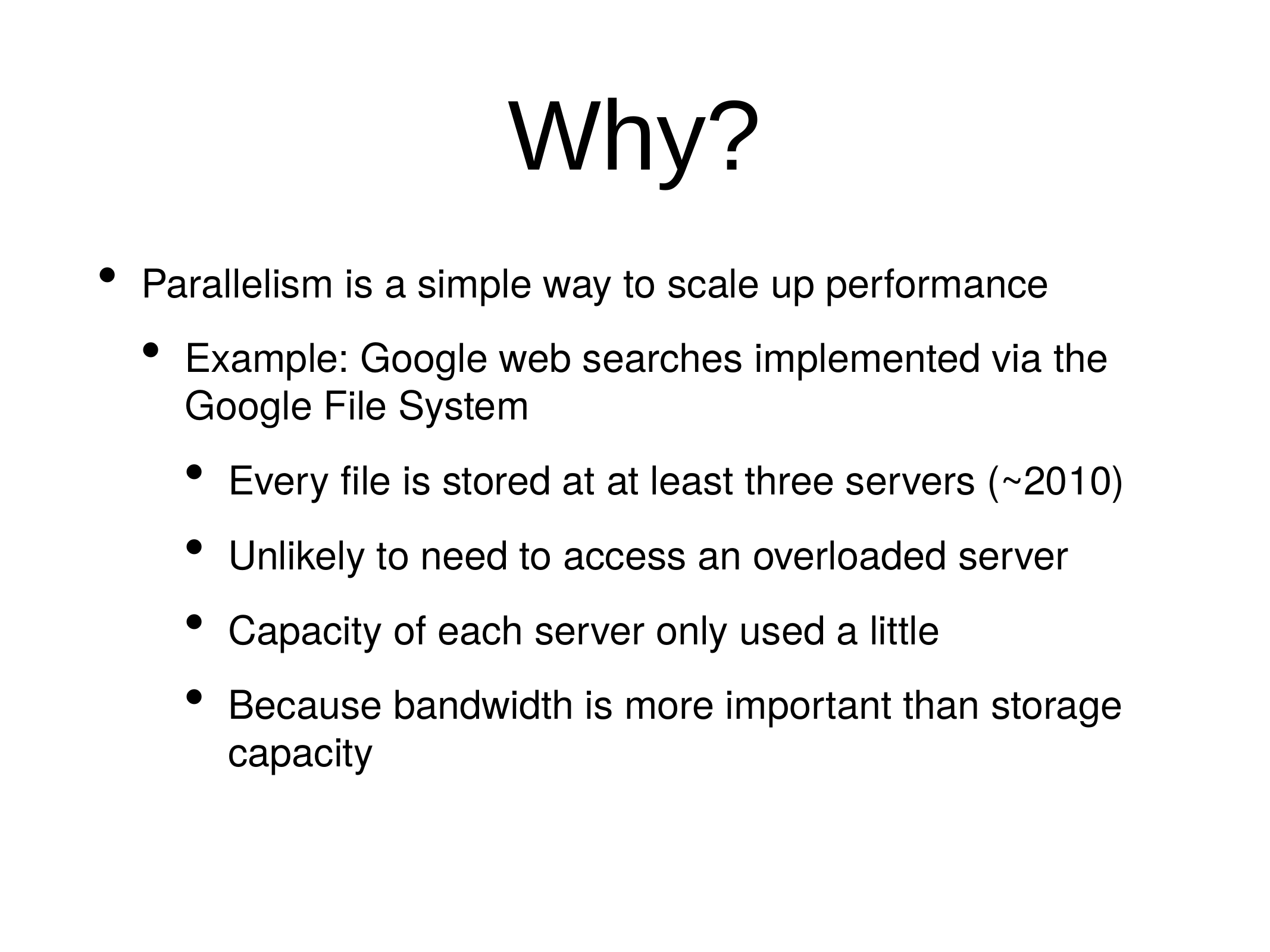

# Why?
Parallelism is a simple way to scale up performance
Example: Google web searches implemented via the Google File System
Every file is stored at at least three servers (~2010)
Unlikely to need to access an overloaded server
Capacity of each server only used a little
Because bandwidth is more important than storage capacity